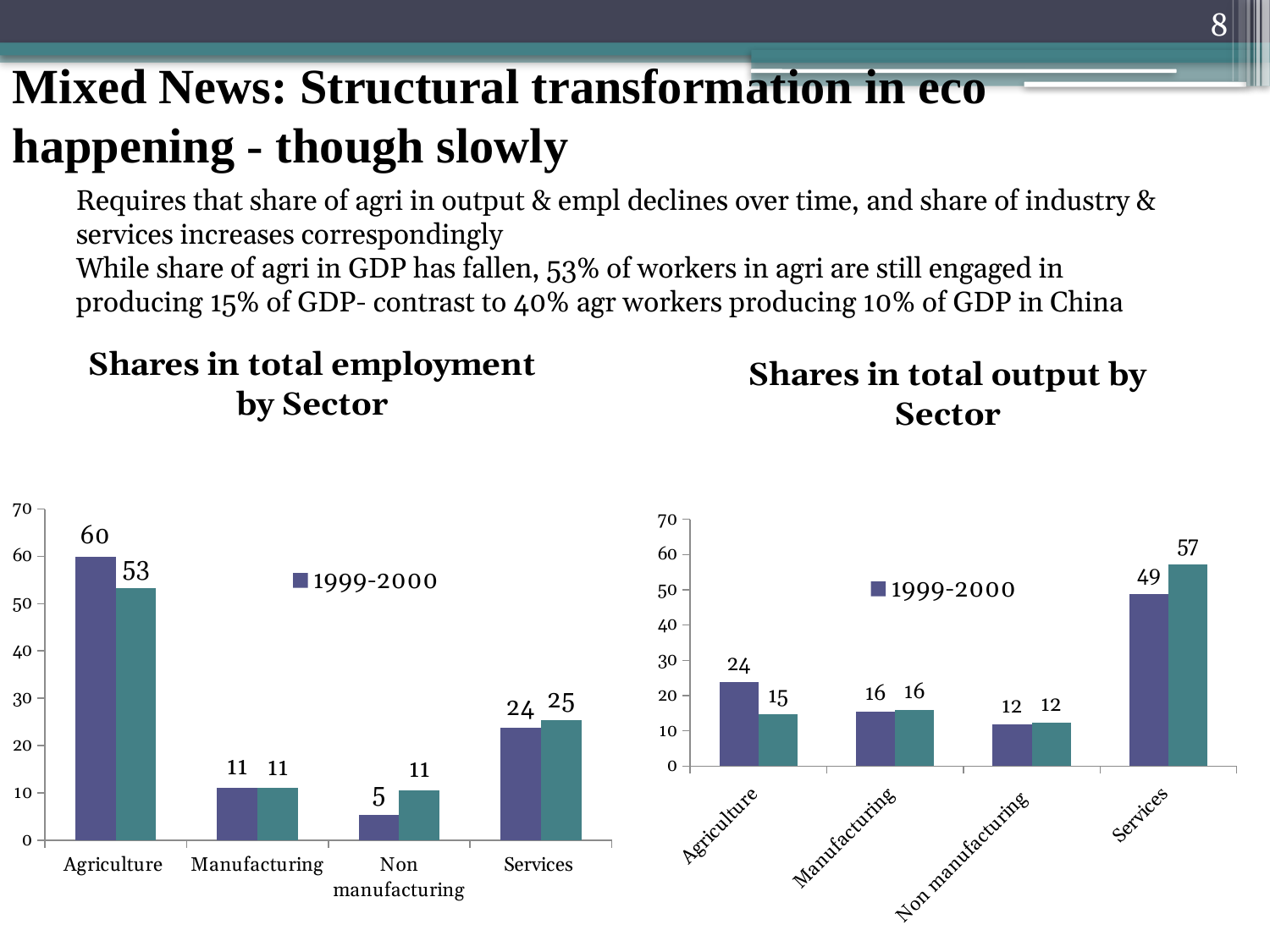

8
# Mixed News: Structural transformation in eco happening - though slowly
Requires that share of agri in output & empl declines over time, and share of industry & services increases correspondingly
While share of agri in GDP has fallen, 53% of workers in agri are still engaged in producing 15% of GDP- contrast to 40% agr workers producing 10% of GDP in China

### Chart: Shares in total employment by Sector

| Category | 1999-2000  | 2009-10 |
|---|---|---|
| Agriculture  | 59.9 | 53.2 |
| Manufacturing  | 11.1 | 11.0 |
| Non manufacturing   | 5.3 | 10.5 |
| Services  | 23.7 | 25.3 |

### Chart: Shares in total output by Sector

| Category | 1999-2000  | 2009-10 |
|---|---|---|
| Agriculture  | 23.8 | 14.6 |
| Manufacturing  | 15.5 | 15.9 |
| Non manufacturing   | 11.8 | 12.2 |
| Services  | 48.9 | 57.3 |